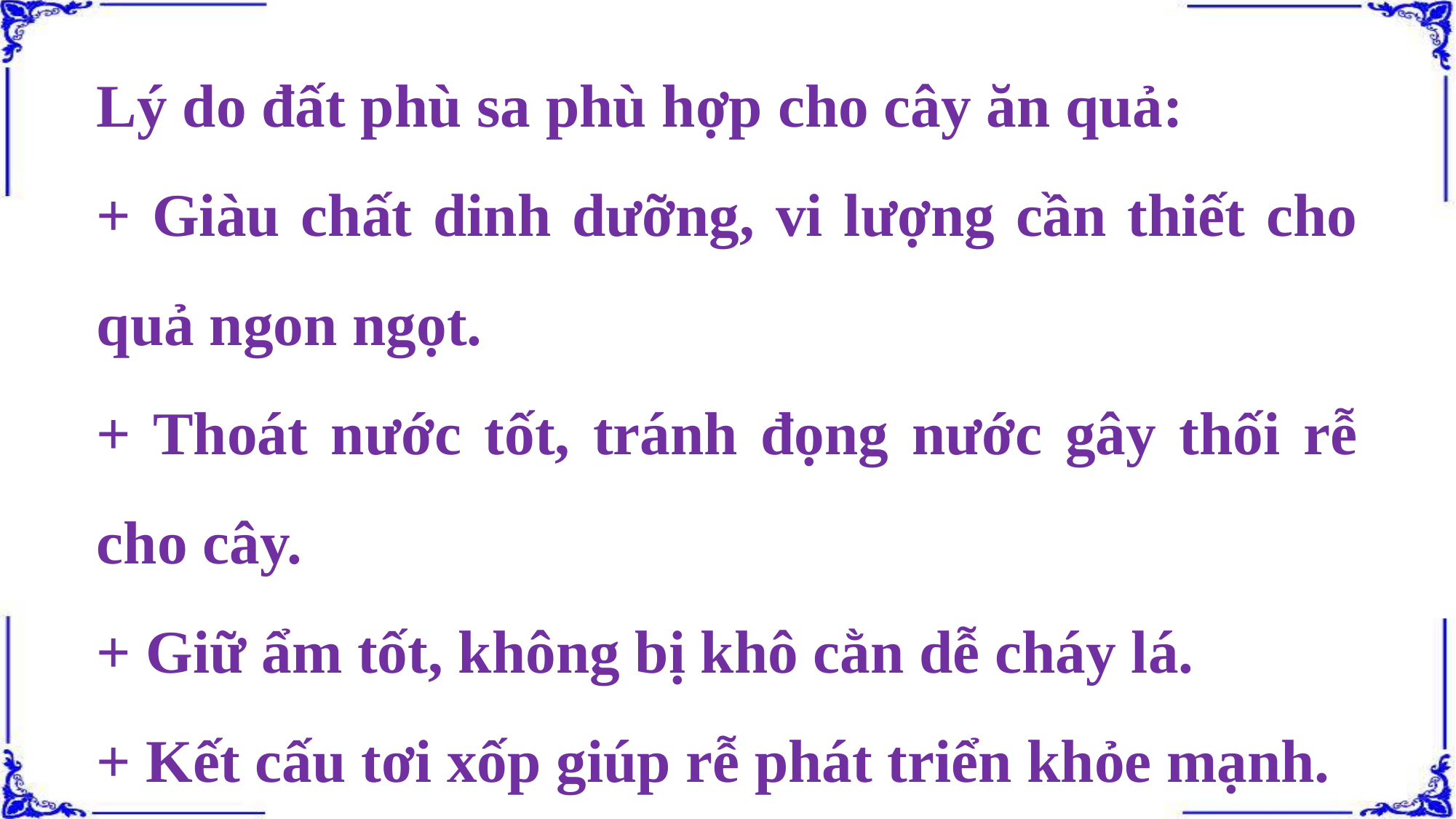

Lý do đất phù sa phù hợp cho cây ăn quả:
+ Giàu chất dinh dưỡng, vi lượng cần thiết cho quả ngon ngọt.
+ Thoát nước tốt, tránh đọng nước gây thối rễ cho cây.
+ Giữ ẩm tốt, không bị khô cằn dễ cháy lá.
+ Kết cấu tơi xốp giúp rễ phát triển khỏe mạnh.